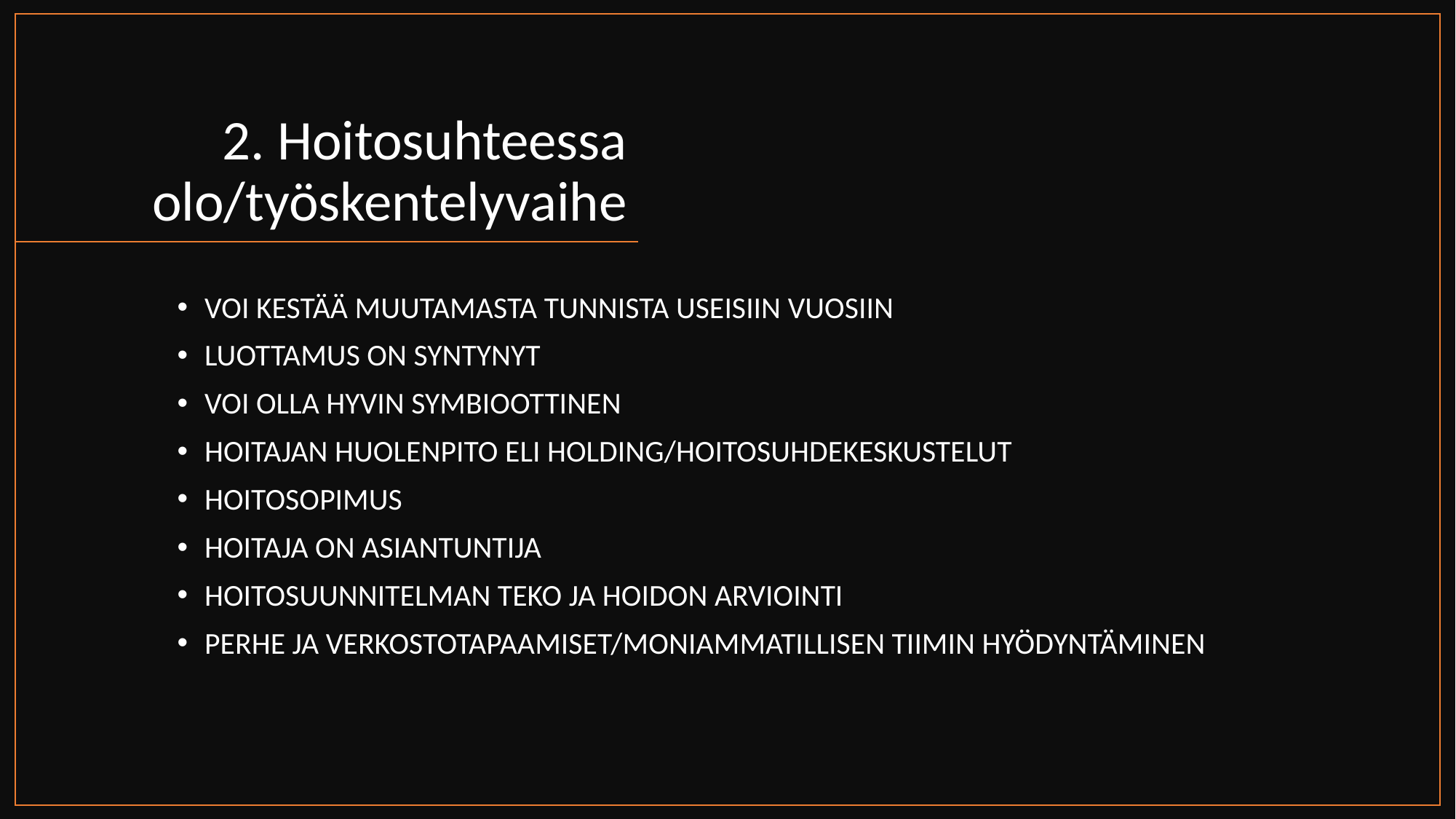

# 2. Hoitosuhteessa olo/työskentelyvaihe
VOI KESTÄÄ MUUTAMASTA TUNNISTA USEISIIN VUOSIIN
LUOTTAMUS ON SYNTYNYT
VOI OLLA HYVIN SYMBIOOTTINEN
HOITAJAN HUOLENPITO ELI HOLDING/HOITOSUHDEKESKUSTELUT
HOITOSOPIMUS
HOITAJA ON ASIANTUNTIJA
HOITOSUUNNITELMAN TEKO JA HOIDON ARVIOINTI
PERHE JA VERKOSTOTAPAAMISET/MONIAMMATILLISEN TIIMIN HYÖDYNTÄMINEN